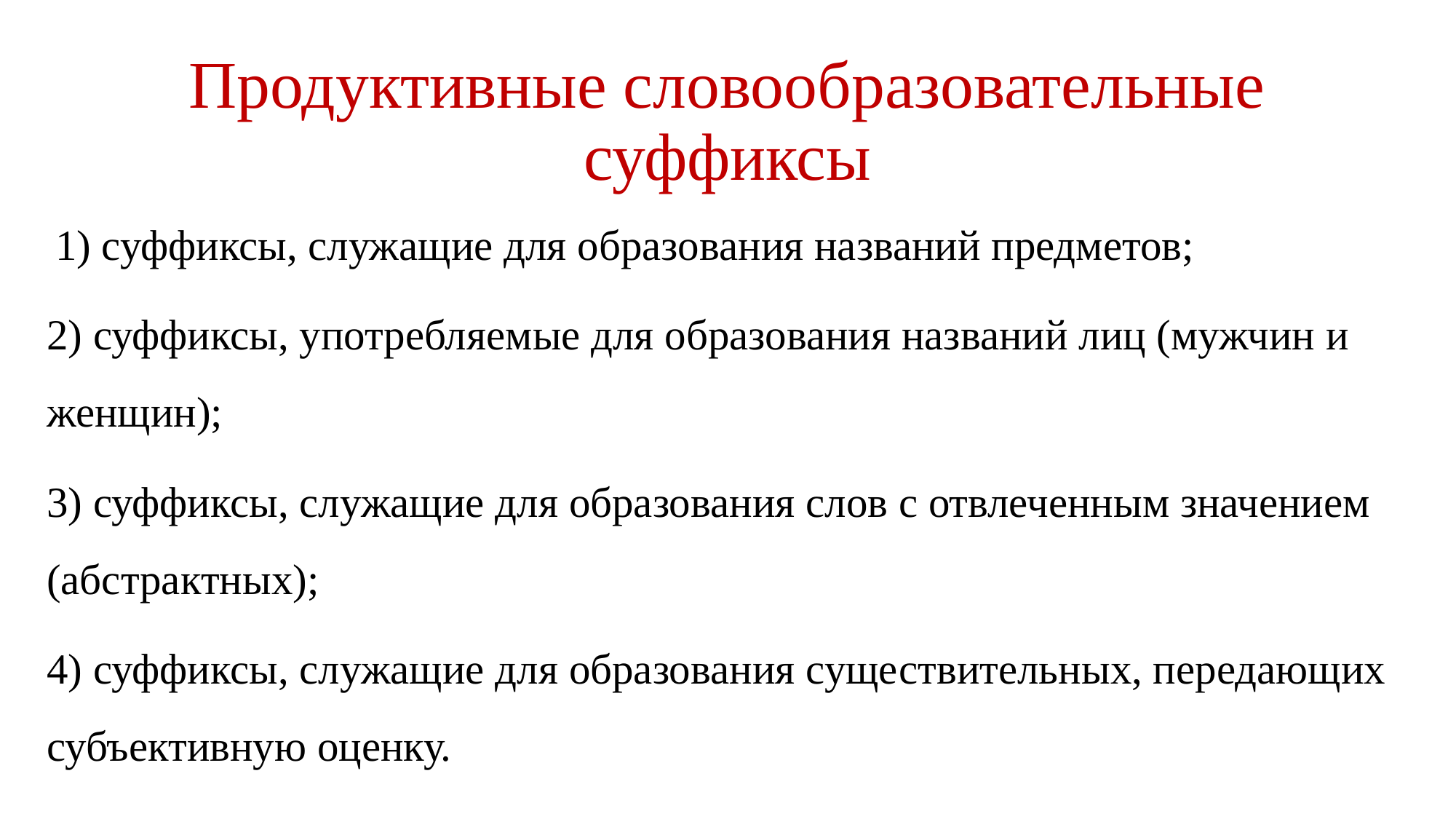

# Продуктивные словообразовательные суффиксы
 1) суффиксы, служащие для образования названий предметов;
2) суффиксы, употребляемые для образования названий лиц (мужчин и женщин);
3) суффиксы, служащие для образования слов с отвлеченным значением (абстрактных);
4) суффиксы, служащие для образования существительных, передающих субъективную оценку.